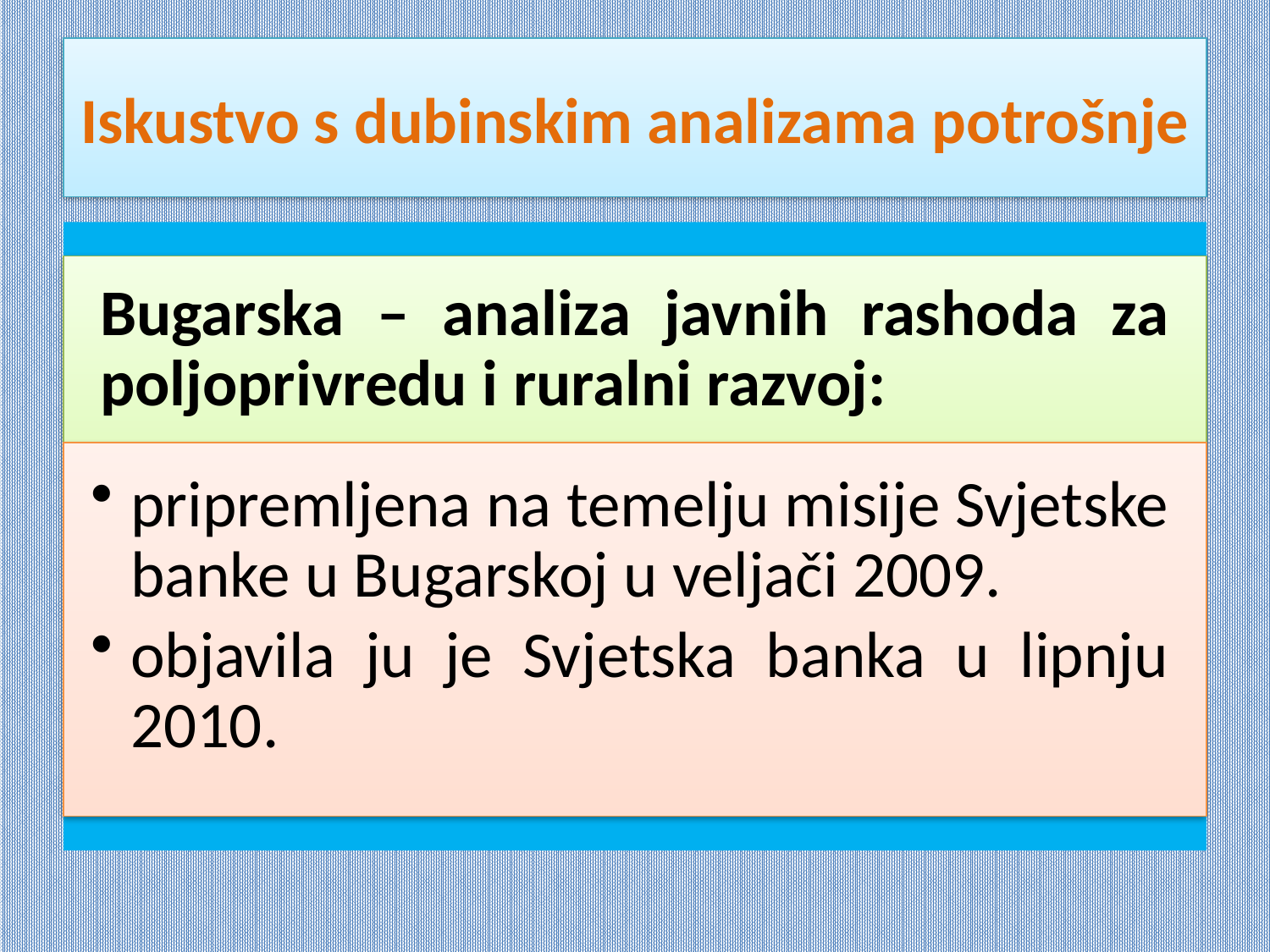

# Iskustvo s dubinskim analizama potrošnje
Bugarska – analiza javnih rashoda za poljoprivredu i ruralni razvoj:
pripremljena na temelju misije Svjetske banke u Bugarskoj u veljači 2009.
objavila ju je Svjetska banka u lipnju 2010.